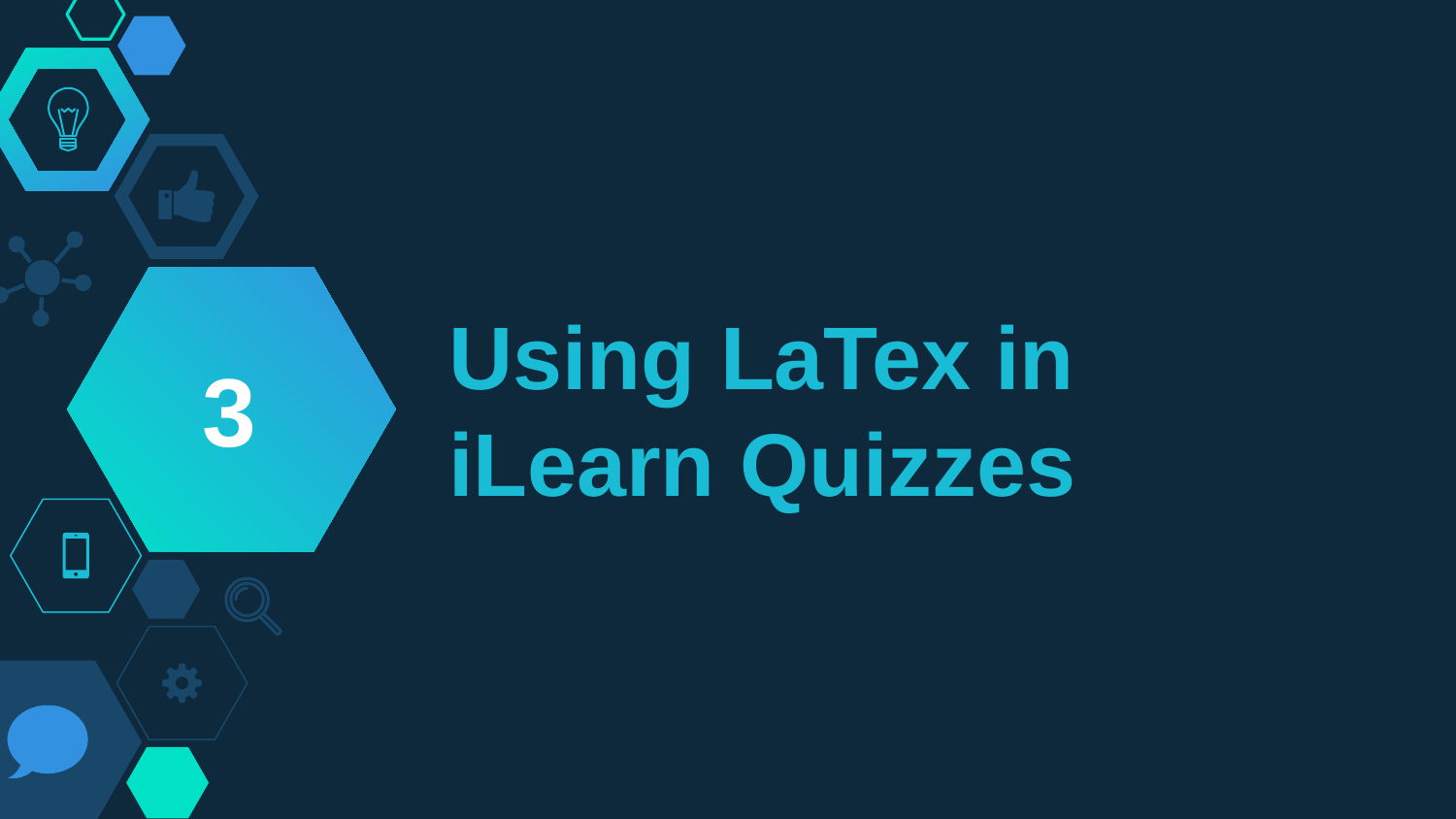

3
# Using LaTex in iLearn Quizzes